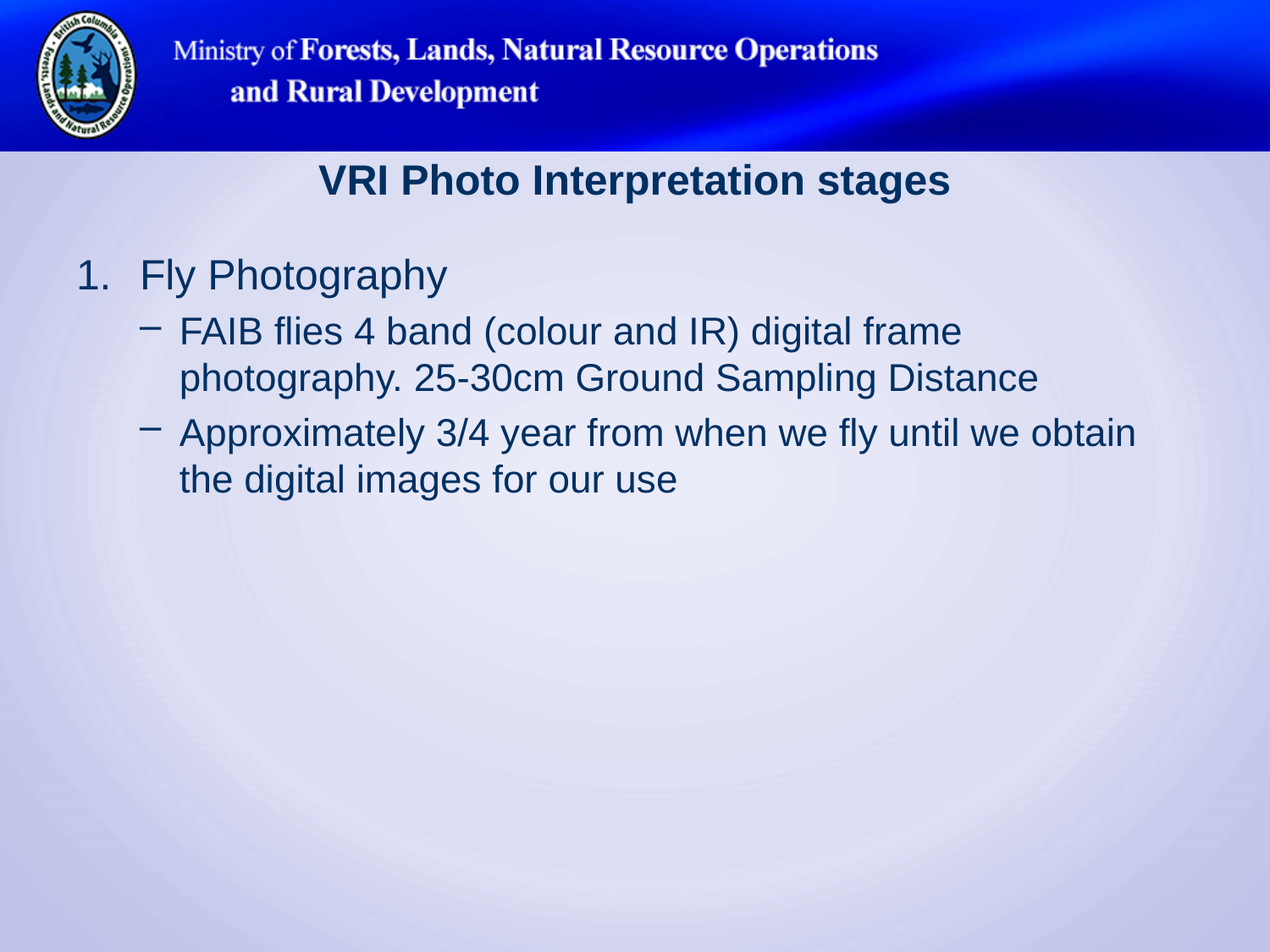

VRI Photo Interpretation stages
Fly Photography
FAIB flies 4 band (colour and IR) digital frame photography. 25-30cm Ground Sampling Distance
Approximately 3/4 year from when we fly until we obtain the digital images for our use